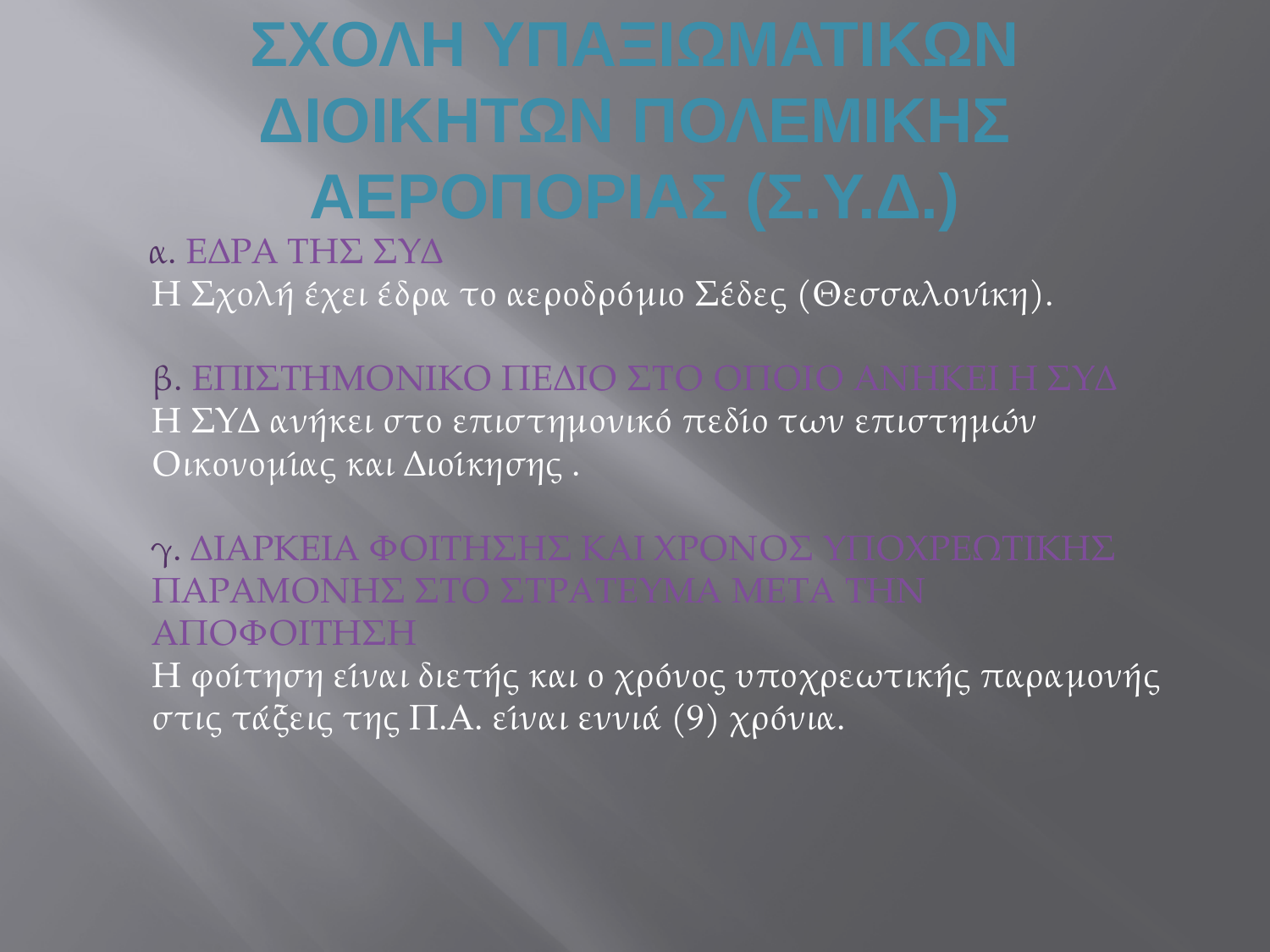

# ΣΧΟΛΗ ΥΠΑΞΙΩΜΑΤΙΚΩΝ ΔΙΟΙΚΗΤΩΝ ΠΟΛΕΜΙΚΗΣ ΑΕΡΟΠΟΡΙΑΣ (Σ.Υ.Δ.)
      α. ΕΔΡΑ ΤΗΣ ΣΥΔ
Η Σχολή έχει έδρα το αεροδρόμιο Σέδες (Θεσσαλονίκη).
β. ΕΠΙΣΤΗΜΟΝΙΚΟ ΠΕΔΙΟ ΣΤΟ ΟΠΟΙΟ ΑΝΗΚΕΙ Η ΣΥΔ
Η ΣΥΔ ανήκει στο επιστημονικό πεδίο των επιστημών Οικονομίας και Διοίκησης .
γ. ΔΙΑΡΚΕΙΑ ΦΟΙΤΗΣΗΣ ΚΑΙ ΧΡΟΝΟΣ ΥΠΟΧΡΕΩΤΙΚΗΣ ΠΑΡΑΜΟΝΗΣ ΣΤΟ ΣΤΡΑΤΕΥΜΑ ΜΕΤΑ ΤΗΝ ΑΠΟΦΟΙΤΗΣΗ
Η φοίτηση είναι διετής και ο χρόνος υποχρεωτικής παραμονής στις τάξεις της Π.Α. είναι εννιά (9) χρόνια.